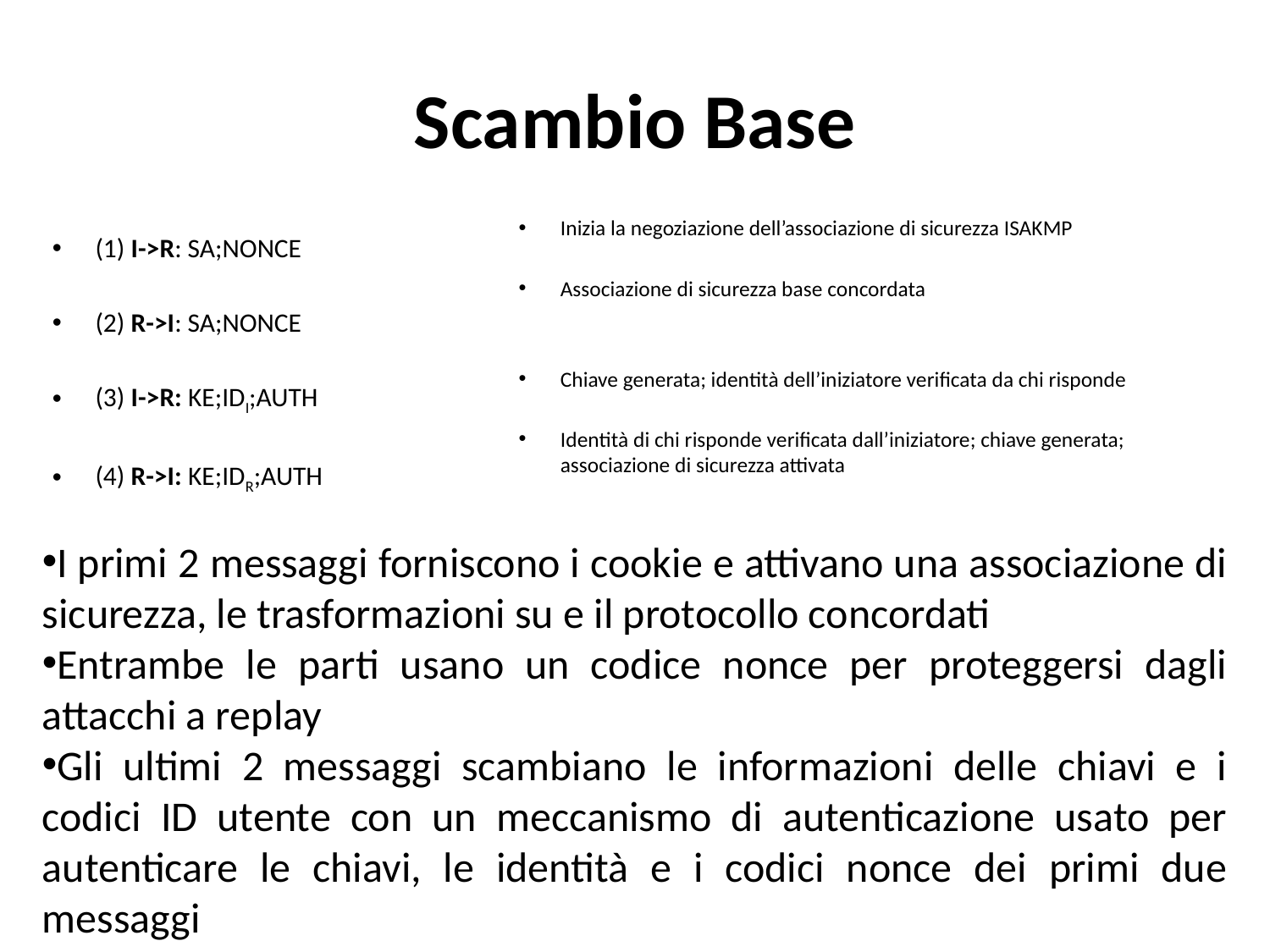

# Scambio Base
Inizia la negoziazione dell’associazione di sicurezza ISAKMP

Associazione di sicurezza base concordata

Chiave generata; identità dell’iniziatore verificata da chi risponde

Identità di chi risponde verificata dall’iniziatore; chiave generata; associazione di sicurezza attivata

(1) I->R: SA;NONCE

(2) R->I: SA;NONCE

(3) I->R: KE;IDI;AUTH

(4) R->I: KE;IDR;AUTH
I primi 2 messaggi forniscono i cookie e attivano una associazione di sicurezza, le trasformazioni su e il protocollo concordati
Entrambe le parti usano un codice nonce per proteggersi dagli attacchi a replay
Gli ultimi 2 messaggi scambiano le informazioni delle chiavi e i codici ID utente con un meccanismo di autenticazione usato per autenticare le chiavi, le identità e i codici nonce dei primi due messaggi